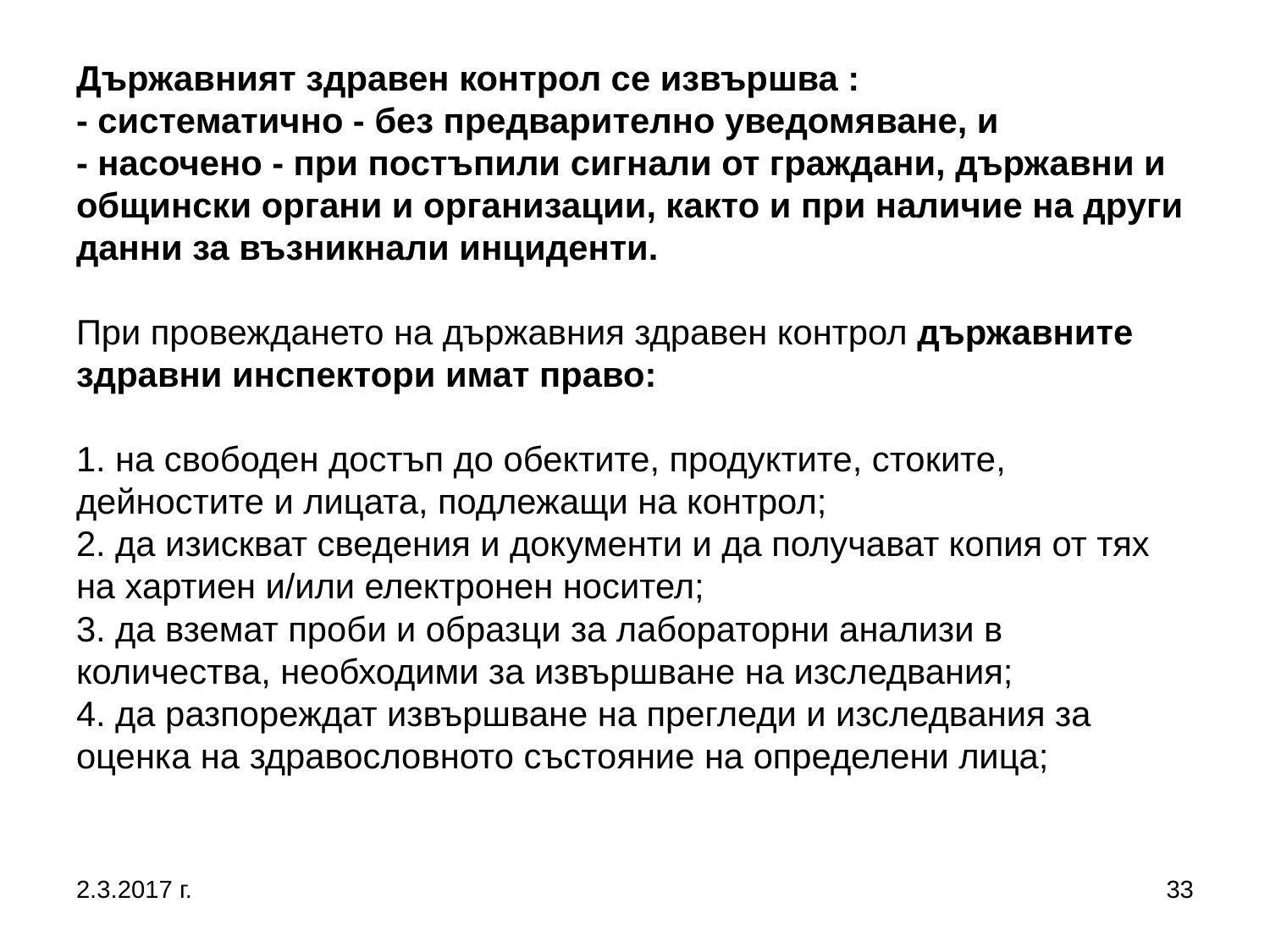

# Държавният здравен контрол се извършва : - систематично - без предварително уведомяване, и - насочено - при постъпили сигнали от граждани, държавни и общински органи и организации, както и при наличие на други данни за възникнали инциденти. При провеждането на държавния здравен контрол държавните здравни инспектори имат право: 1. на свободен достъп до обектите, продуктите, стоките, дейностите и лицата, подлежащи на контрол; 2. да изискват сведения и документи и да получават копия от тях на хартиен и/или електронен носител; 3. да вземат проби и образци за лабораторни анализи в количества, необходими за извършване на изследвания; 4. да разпореждат извършване на прегледи и изследвания за оценка на здравословното състояние на определени лица;
2.3.2017 г.
33